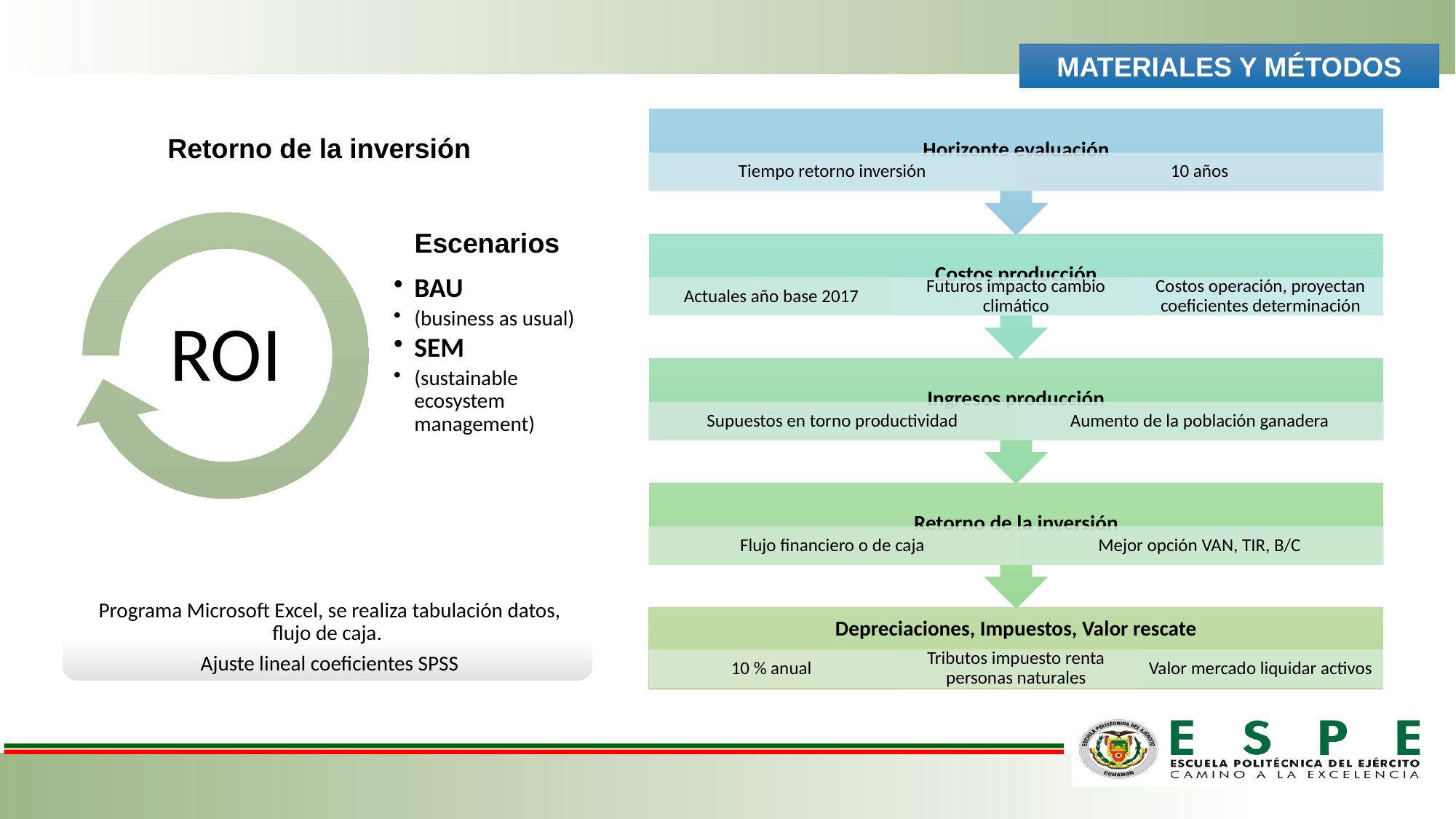

MATERIALES Y MÉTODOS
BAU
(business as usual)
SEM
(sustainable ecosystem management)
ROI
Depreciaciones, Impuestos, Valor rescate
10 % anual
Tributos impuesto renta personas naturales
Valor mercado liquidar activos
Retorno de la inversión
Flujo financiero o de caja
Mejor opción VAN, TIR, B/C
Ingresos producción
Supuestos en torno productividad
Aumento de la población ganadera
Costos producción
Actuales año base 2017
Futuros impacto cambio climático
Costos operación, proyectan coeficientes determinación
Horizonte evaluación
Tiempo retorno inversión
10 años
Retorno de la inversión
Escenarios
Programa Microsoft Excel, se realiza tabulación datos, flujo de caja.
Ajuste lineal coeficientes SPSS